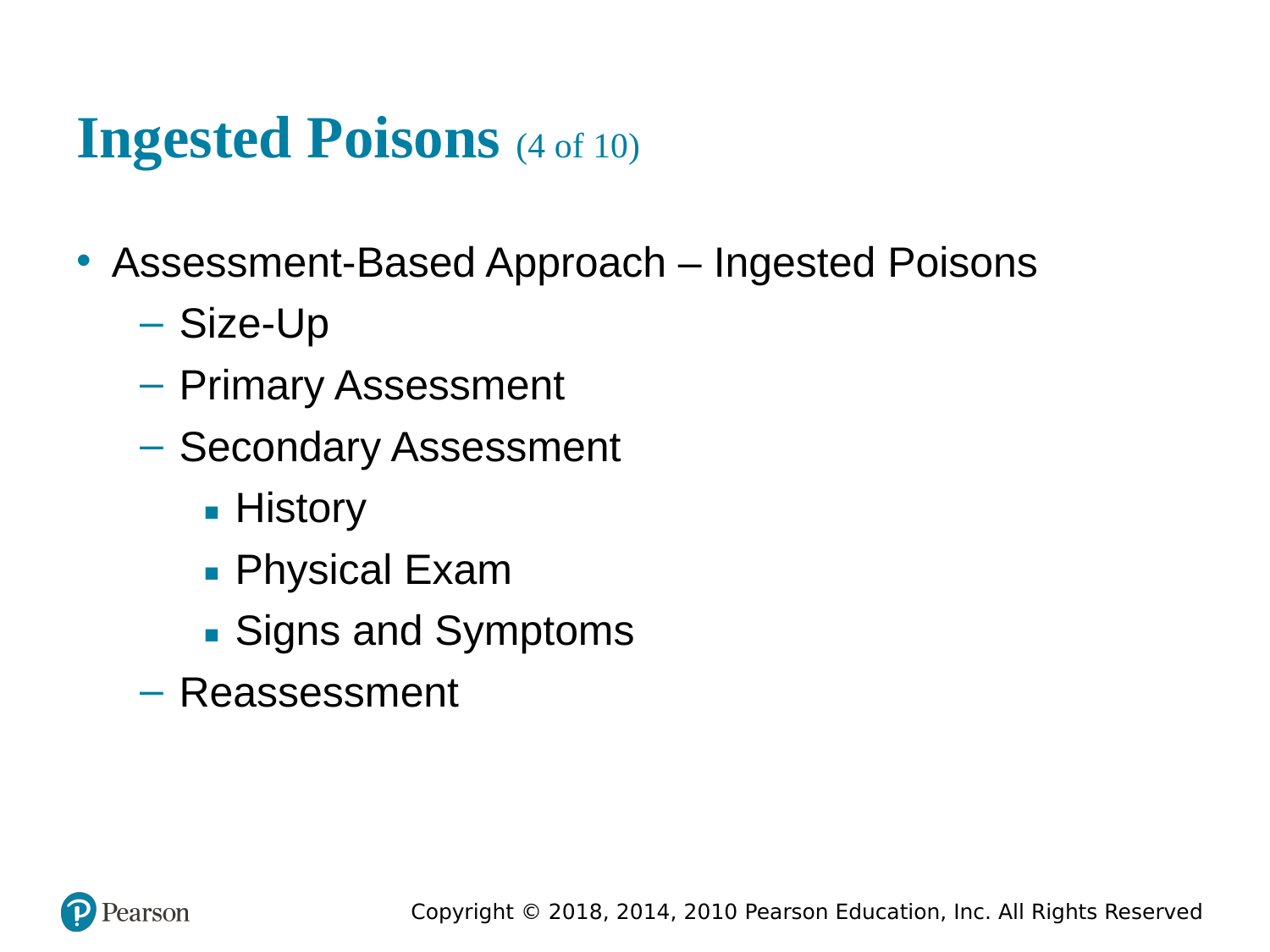

# Ingested Poisons (4 of 10)
Assessment-Based Approach – Ingested Poisons
Size-Up
Primary Assessment
Secondary Assessment
History
Physical Exam
Signs and Symptoms
Reassessment